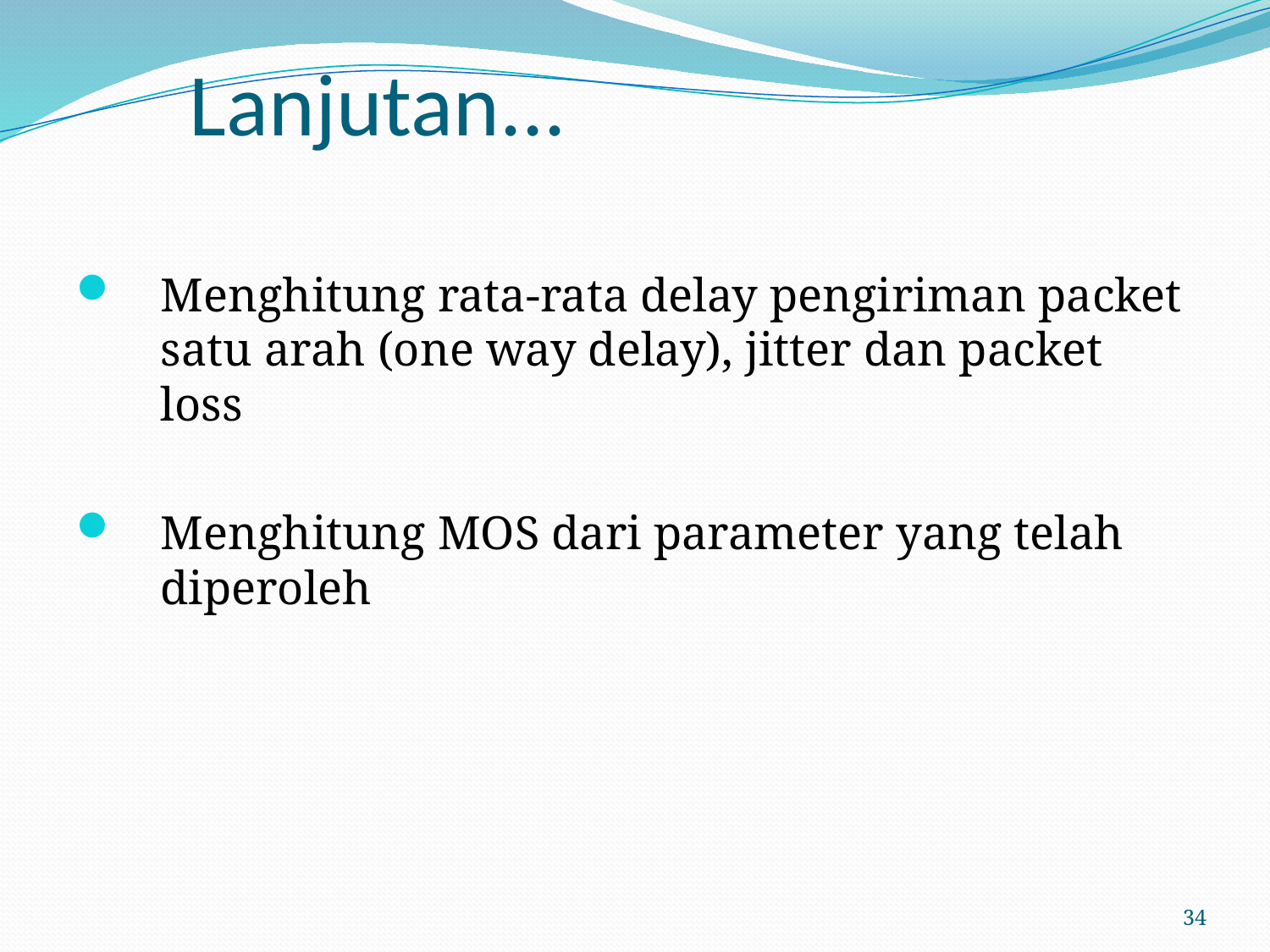

# Lanjutan...
Menghitung rata-rata delay pengiriman packet satu arah (one way delay), jitter dan packet loss

Menghitung MOS dari parameter yang telah diperoleh
34